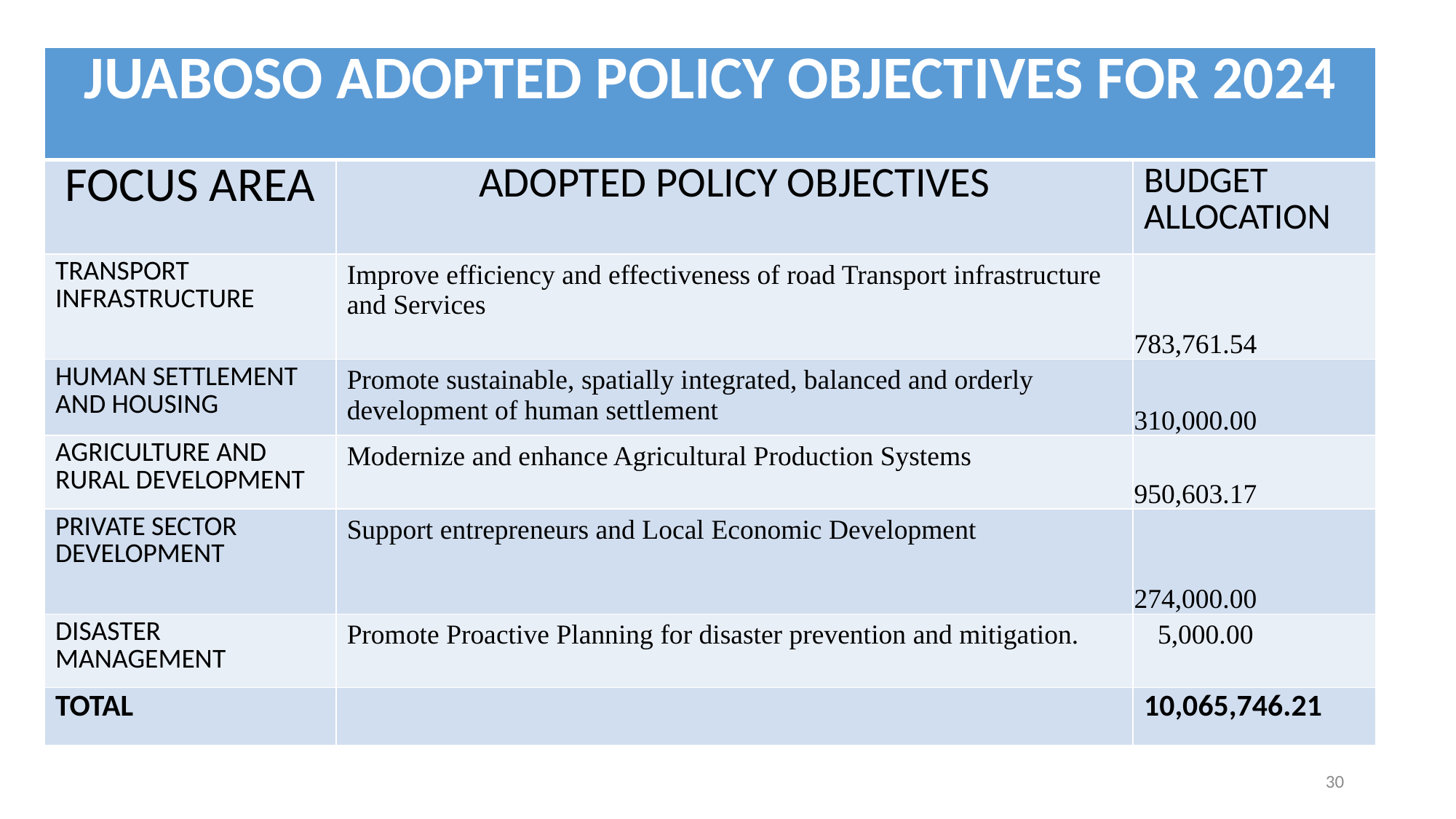

| JUABOSO ADOPTED POLICY OBJECTIVES FOR 2024 |  |  |
| --- | --- | --- |
| FOCUS AREA | ADOPTED POLICY OBJECTIVES | BUDGET ALLOCATION |
| TRANSPORT INFRASTRUCTURE | Improve efficiency and effectiveness of road Transport infrastructure and Services | 783,761.54 |
| HUMAN SETTLEMENT AND HOUSING | Promote sustainable, spatially integrated, balanced and orderly development of human settlement | 310,000.00 |
| AGRICULTURE AND RURAL DEVELOPMENT | Modernize and enhance Agricultural Production Systems | 950,603.17 |
| PRIVATE SECTOR DEVELOPMENT | Support entrepreneurs and Local Economic Development | 274,000.00 |
| DISASTER MANAGEMENT | Promote Proactive Planning for disaster prevention and mitigation. | 5,000.00 |
| TOTAL |  | 10,065,746.21 |
30